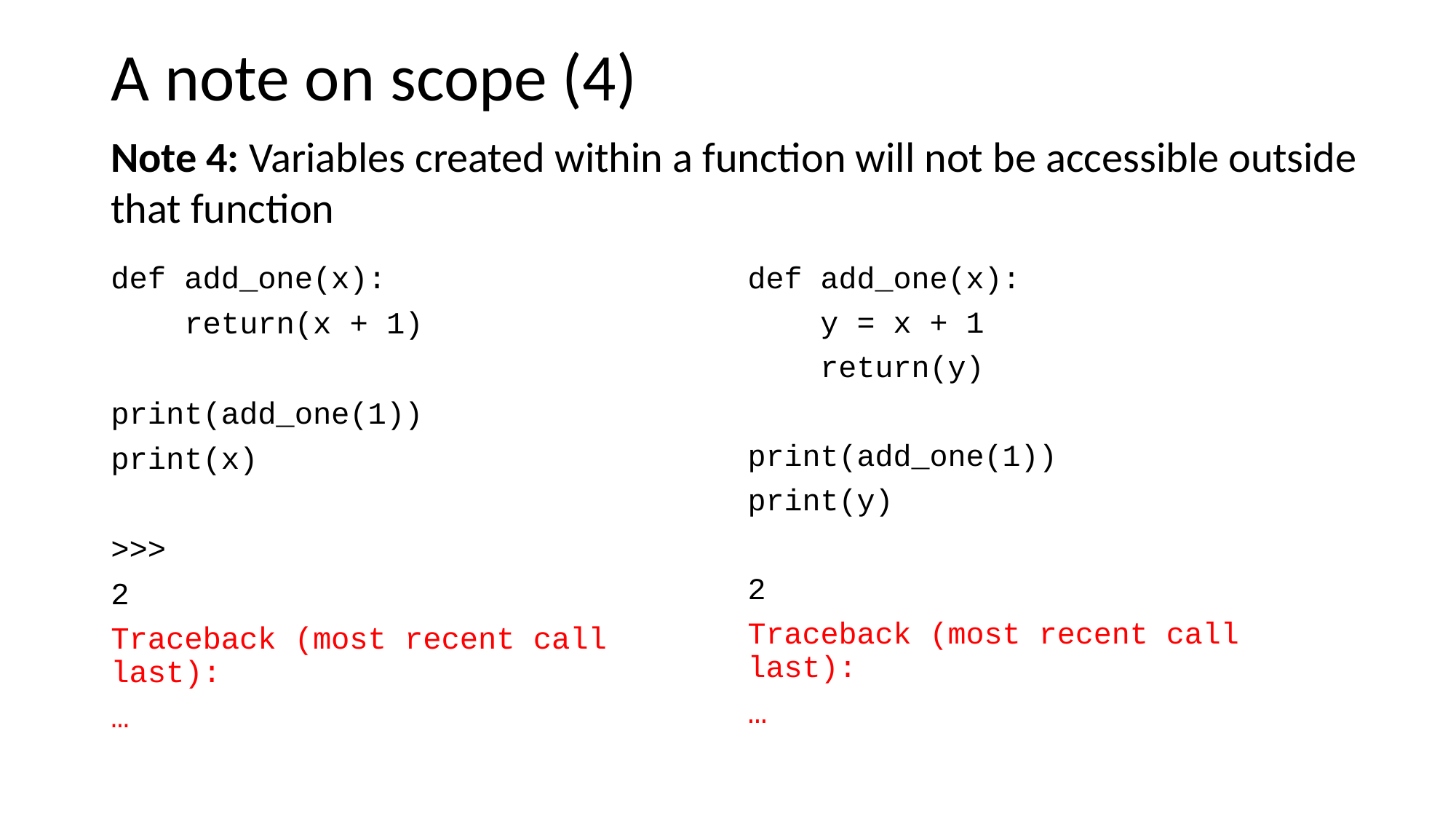

# A note on scope (4)
Note 4: Variables created within a function will not be accessible outside that function
def add_one(x):
    return(x + 1)

print(add_one(1))
print(x)

>>>
2
Traceback (most recent call last):
…

def add_one(x):
    y = x + 1
    return(y)

print(add_one(1))
print(y)

2
Traceback (most recent call last):
…